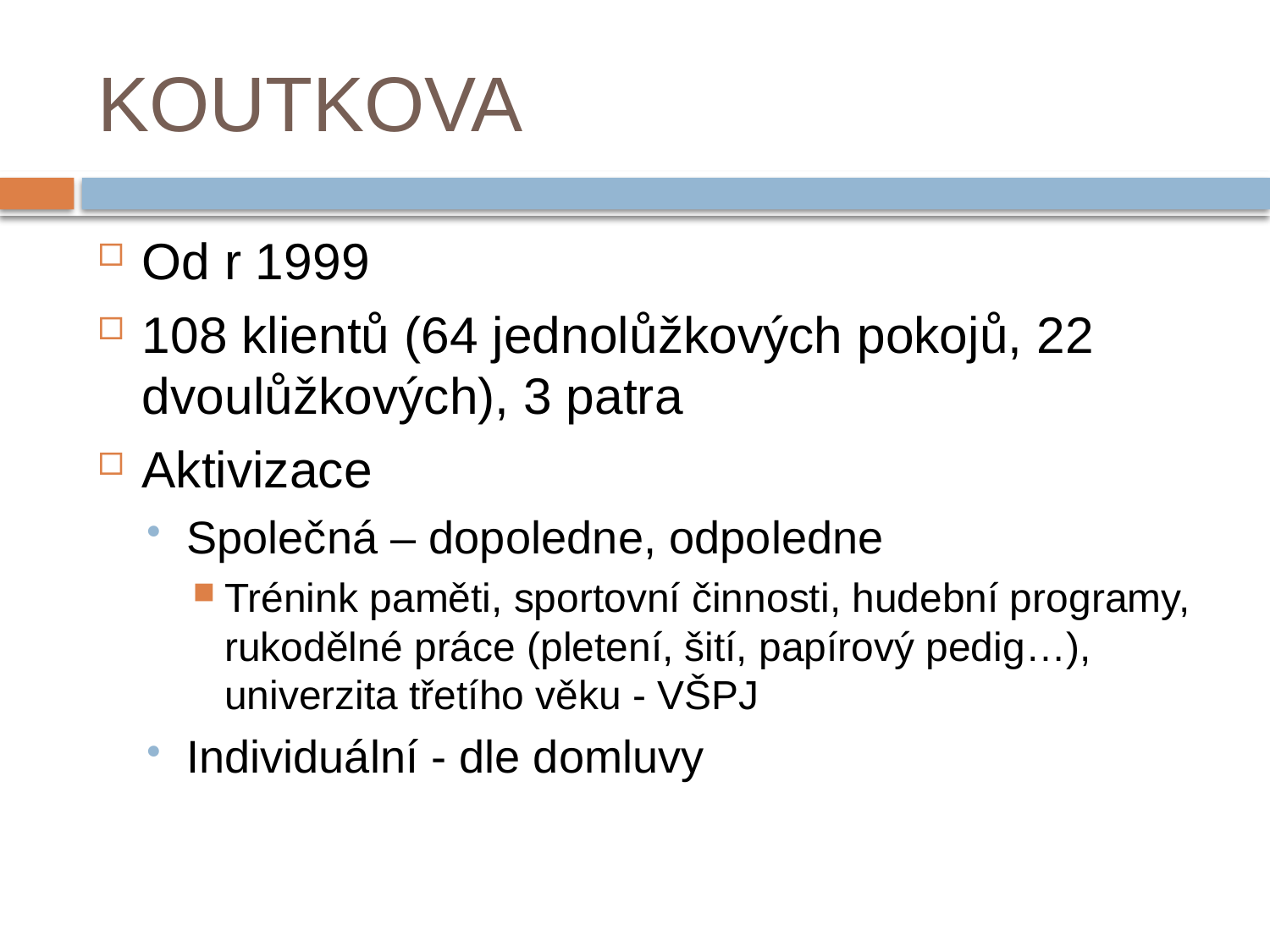

# KOUTKOVA
Od r 1999
108 klientů (64 jednolůžkových pokojů, 22 dvoulůžkových), 3 patra
Aktivizace
Společná – dopoledne, odpoledne
Trénink paměti, sportovní činnosti, hudební programy, rukodělné práce (pletení, šití, papírový pedig…), univerzita třetího věku - VŠPJ
Individuální - dle domluvy